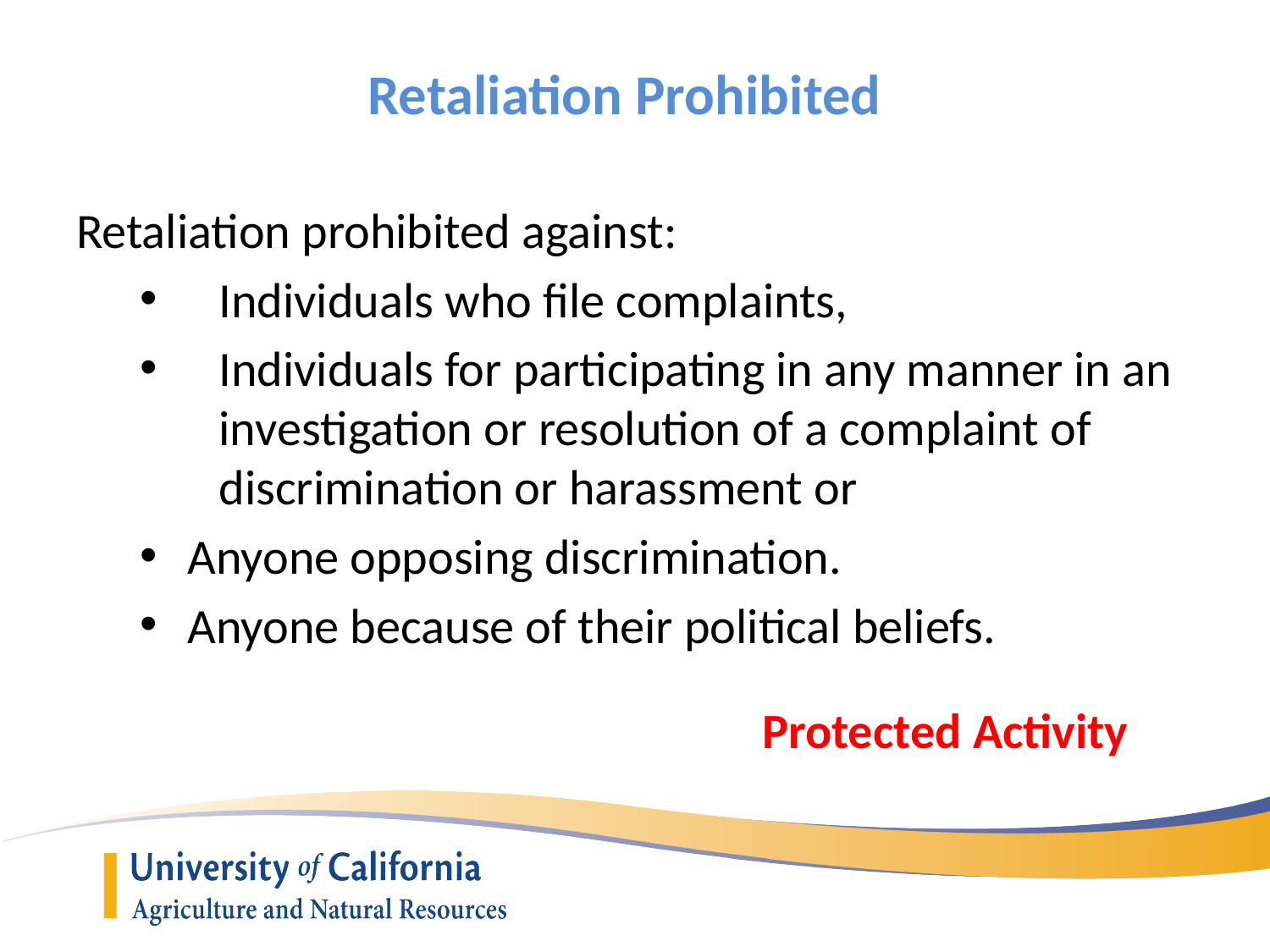

# Retaliation Prohibited
Retaliation prohibited against:
Individuals who file complaints,
Individuals for participating in any manner in an investigation or resolution of a complaint of discrimination or harassment or
Anyone opposing discrimination.
Anyone because of their political beliefs.

Protected Activity